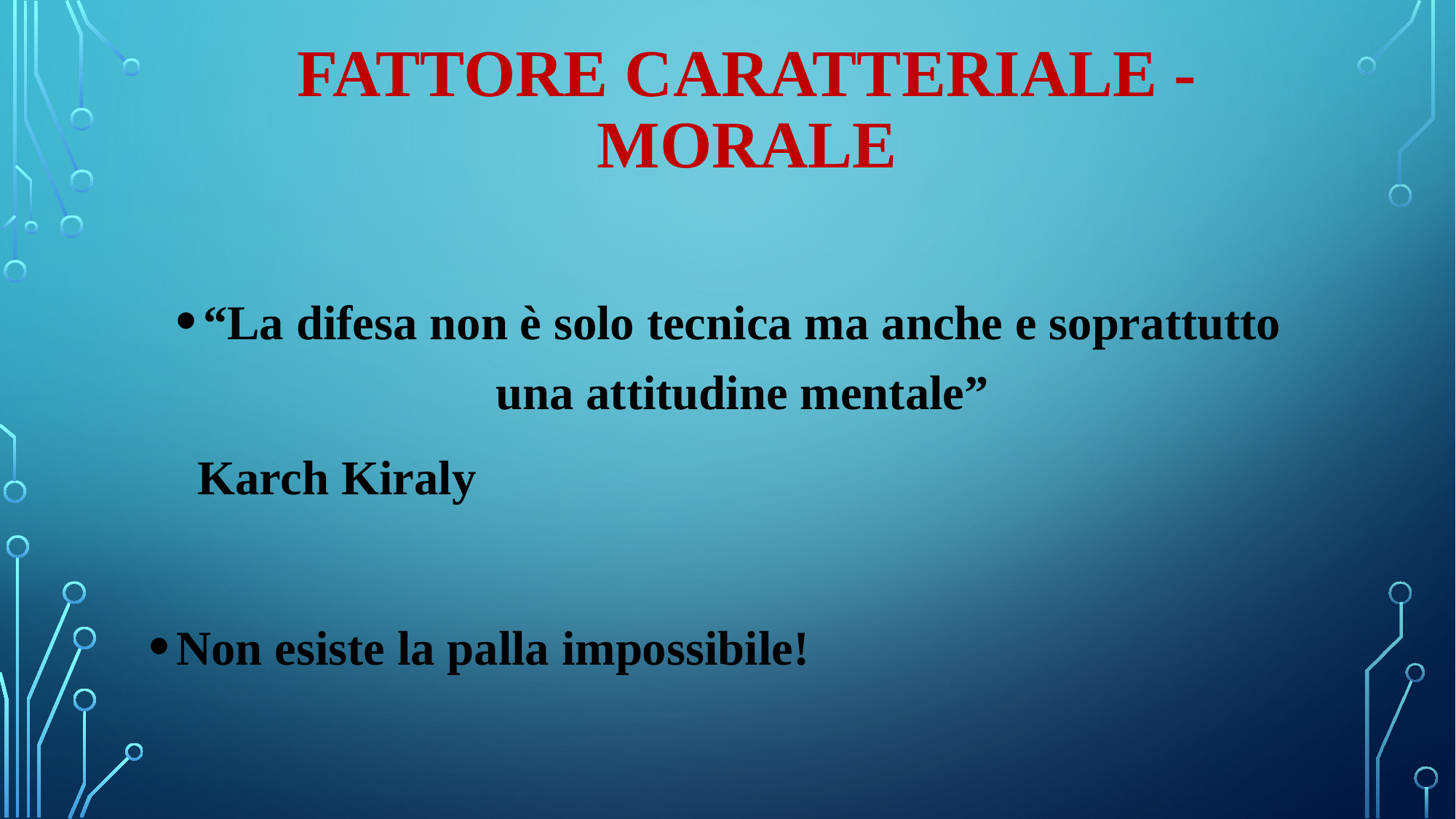

# FATTORE CARATTERIALE - MORALE

“La difesa non è solo tecnica ma anche e soprattutto una attitudine mentale”
    Karch Kiraly

Non esiste la palla impossibile!